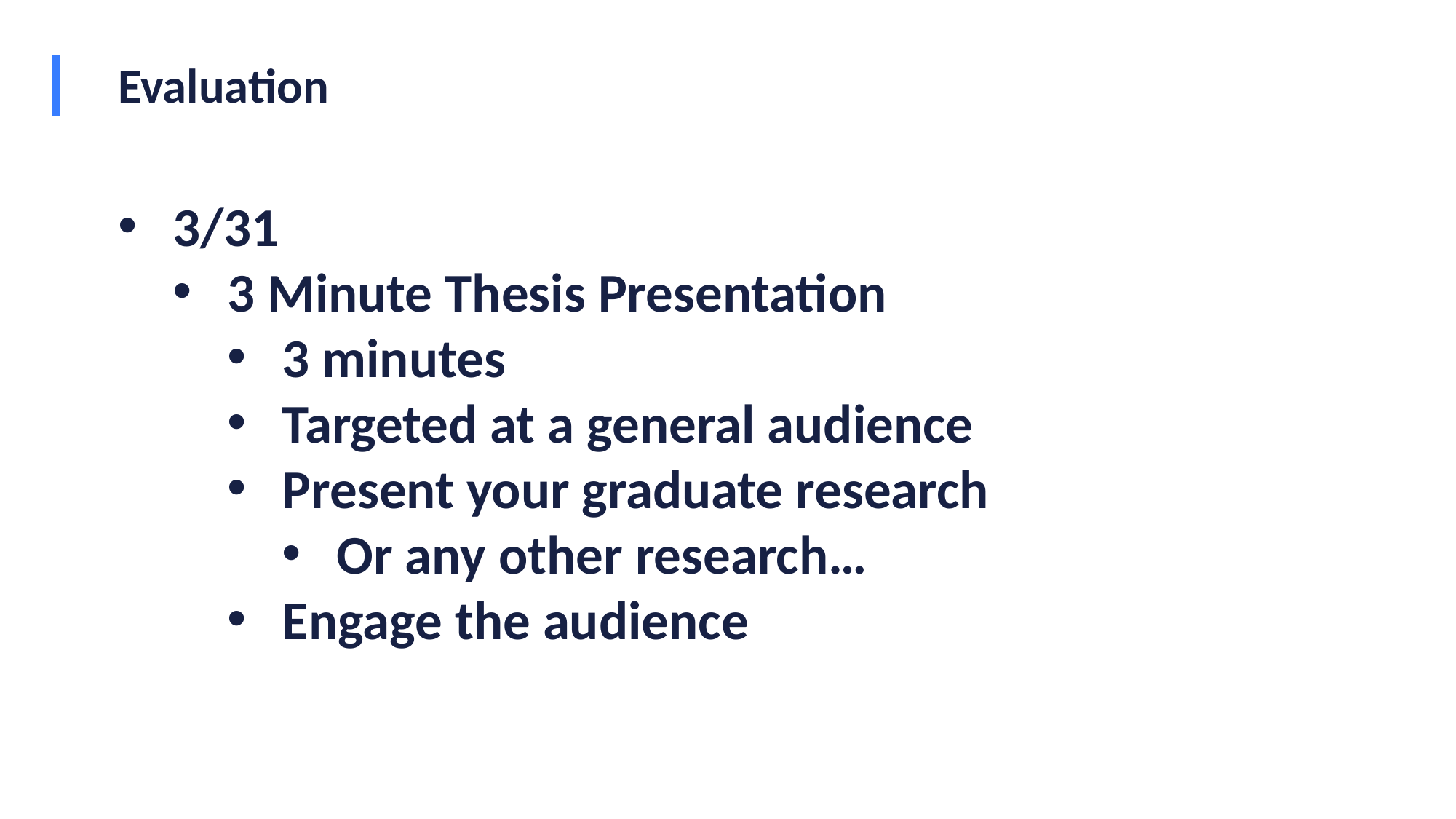

# Evaluation
3/31
3 Minute Thesis Presentation
3 minutes
Targeted at a general audience
Present your graduate research
Or any other research…
Engage the audience